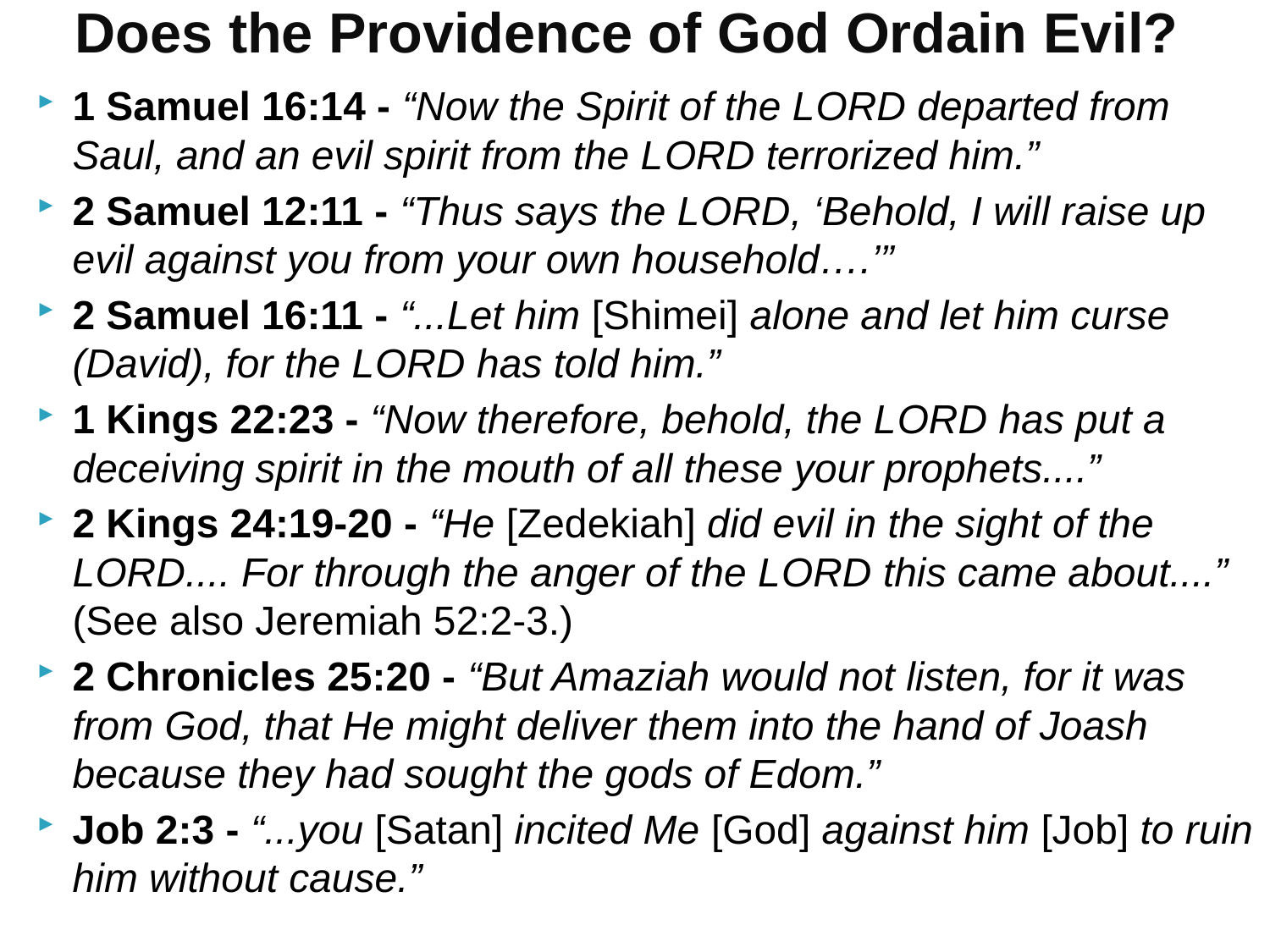

# Does the Providence of God Ordain Evil?
1 Samuel 16:14 - “Now the Spirit of the Lord departed from Saul, and an evil spirit from the Lord terrorized him.”
2 Samuel 12:11 - “Thus says the Lord, ‘Behold, I will raise up evil against you from your own household….’”
2 Samuel 16:11 - “...Let him [Shimei] alone and let him curse (David), for the Lord has told him.”
1 Kings 22:23 - “Now therefore, behold, the Lord has put a deceiving spirit in the mouth of all these your prophets....”
2 Kings 24:19-20 - “He [Zedekiah] did evil in the sight of the Lord.... For through the anger of the Lord this came about....”  (See also Jeremiah 52:2-3.)
2 Chronicles 25:20 - “But Amaziah would not listen, for it was from God, that He might deliver them into the hand of Joash because they had sought the gods of Edom.”
Job 2:3 - “...you [Satan] incited Me [God] against him [Job] to ruin him without cause.”